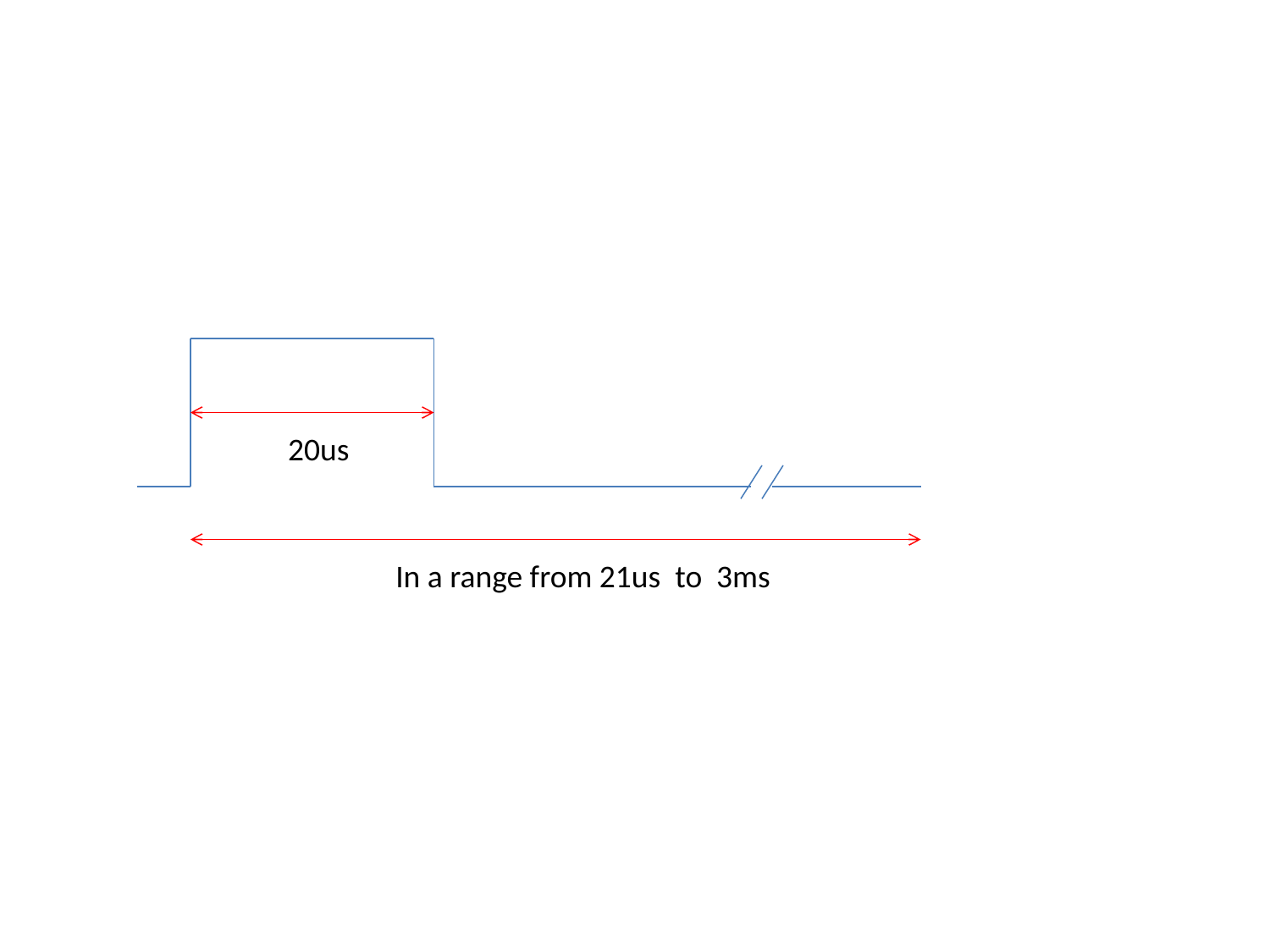

20us
In a range from 21us  to  3ms